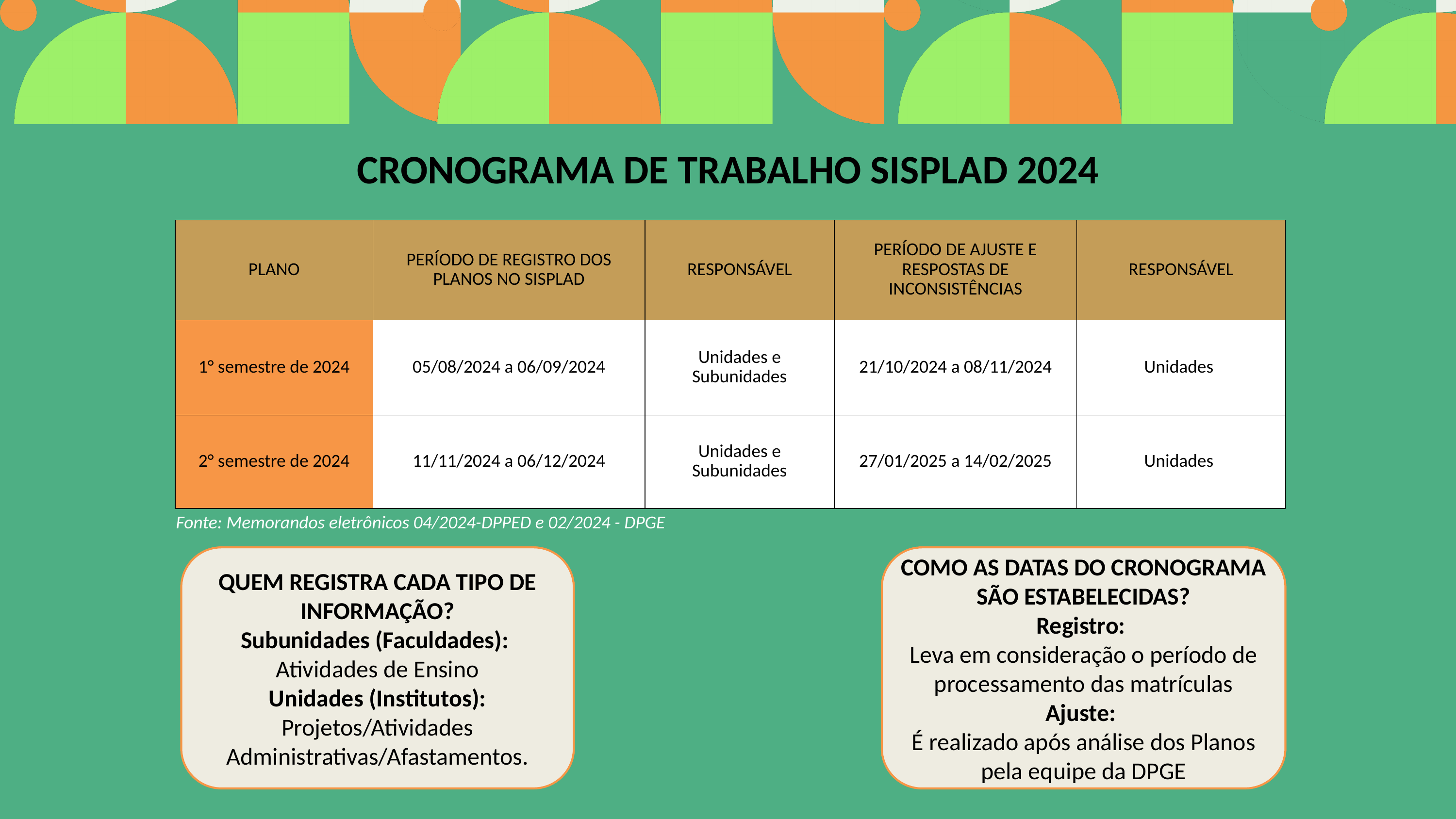

CRONOGRAMA DE TRABALHO SISPLAD 2024
| PLANO | PERÍODO DE REGISTRO DOS PLANOS NO SISPLAD | RESPONSÁVEL | PERÍODO DE AJUSTE E RESPOSTAS DE INCONSISTÊNCIAS | RESPONSÁVEL |
| --- | --- | --- | --- | --- |
| 1° semestre de 2024 | 05/08/2024 a 06/09/2024 | Unidades e Subunidades | 21/10/2024 a 08/11/2024 | Unidades |
| 2° semestre de 2024 | 11/11/2024 a 06/12/2024 | Unidades e Subunidades | 27/01/2025 a 14/02/2025 | Unidades |
Fonte: Memorandos eletrônicos 04/2024-DPPED e 02/2024 - DPGE
QUEM REGISTRA CADA TIPO DE INFORMAÇÃO?
Subunidades (Faculdades):
Atividades de Ensino
Unidades (Institutos): Projetos/Atividades Administrativas/Afastamentos.
COMO AS DATAS DO CRONOGRAMA SÃO ESTABELECIDAS?
Registro:
Leva em consideração o período de processamento das matrículas
Ajuste:
É realizado após análise dos Planos pela equipe da DPGE